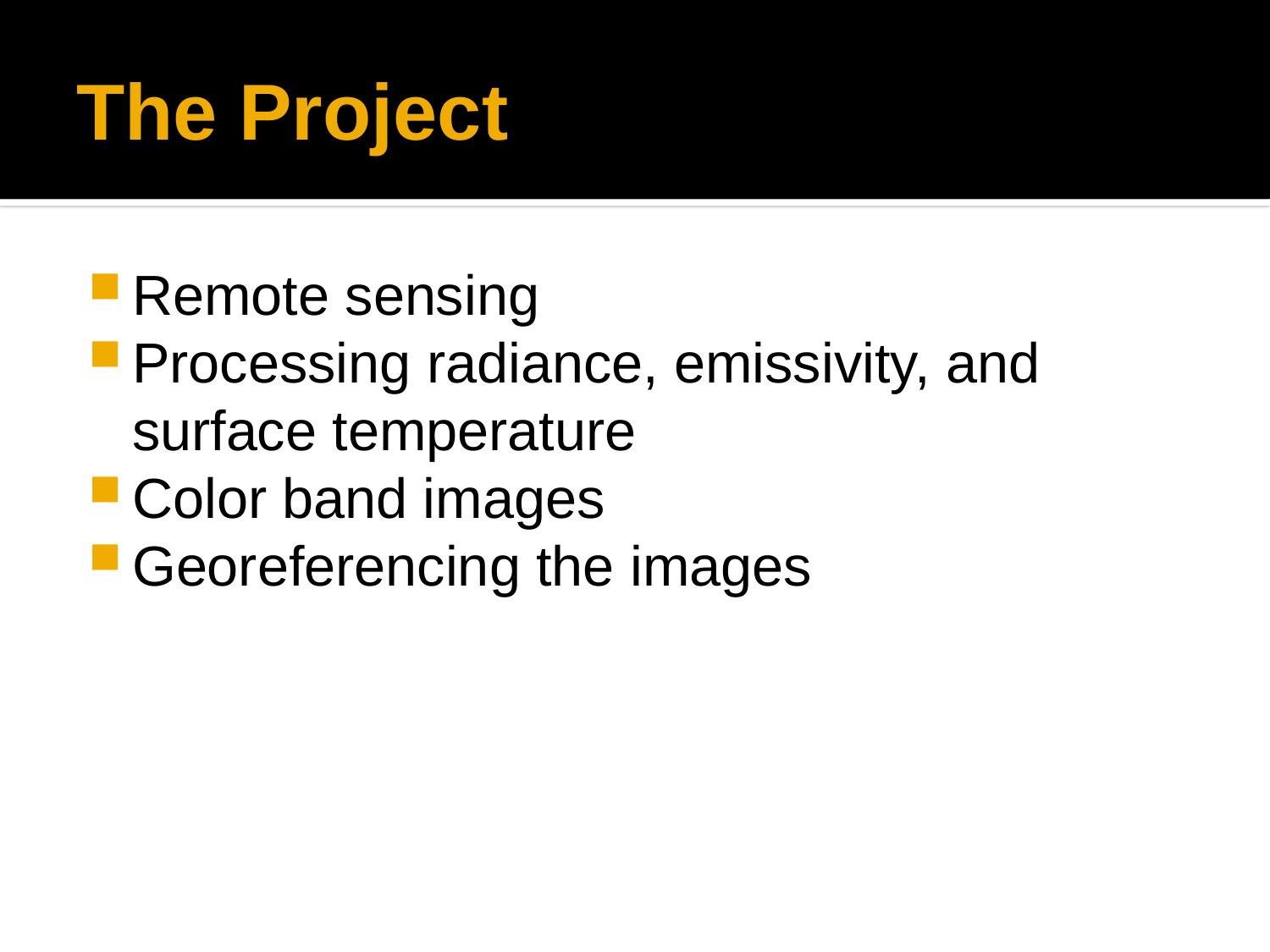

# The Project
Remote sensing
Processing radiance, emissivity, and surface temperature
Color band images
Georeferencing the images